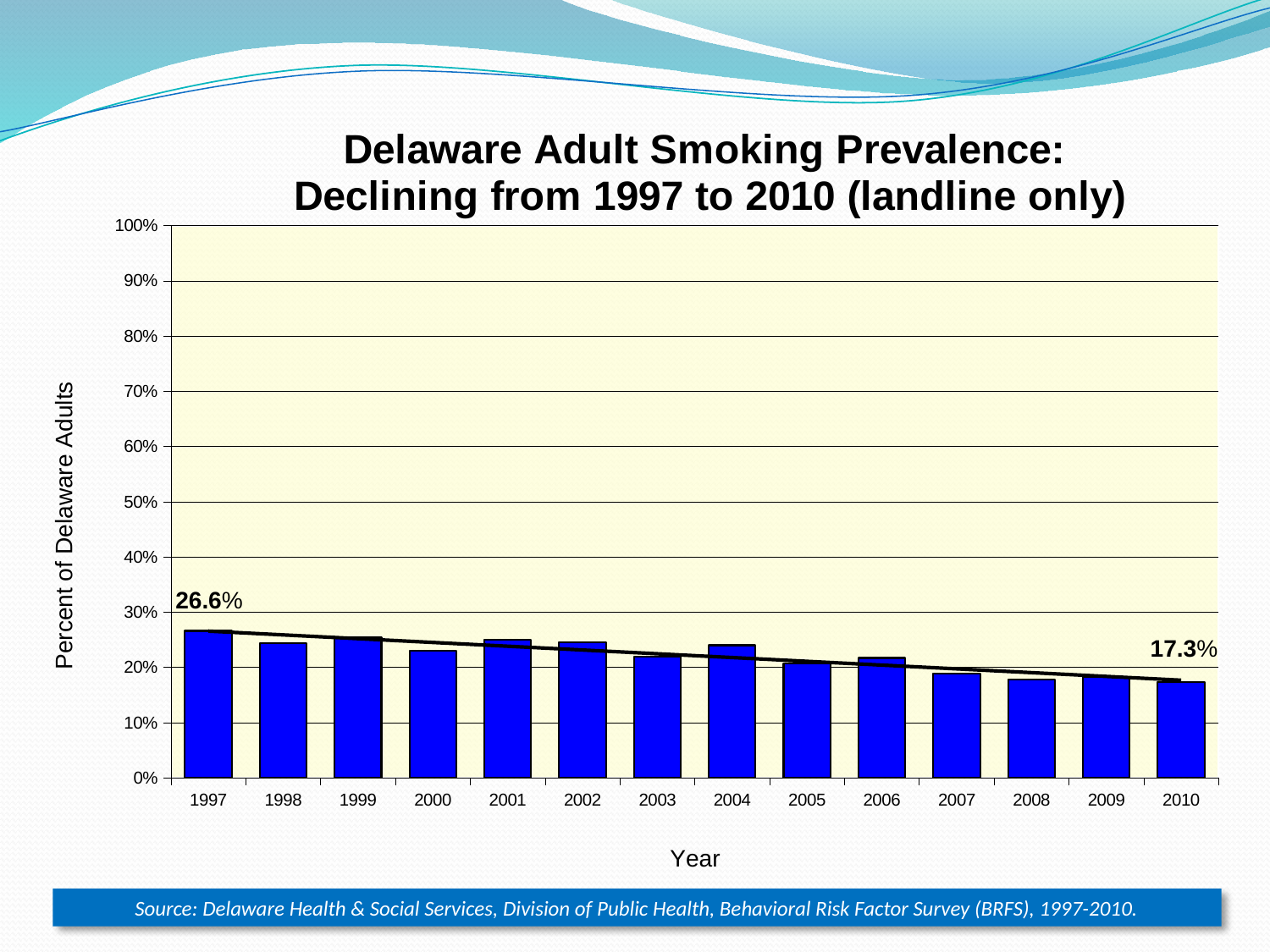

### Chart: Delaware Adult Smoking Prevalence:
Declining from 1997 to 2010 (landline only)

| Category |  |
|---|---|
| 1997 | 0.266 |
| 1998 | 0.24400000000000024 |
| 1999 | 0.254 |
| 2000 | 0.23 |
| 2001 | 0.25 |
| 2002 | 0.2460000000000004 |
| 2003 | 0.21900000000000044 |
| 2004 | 0.2400000000000002 |
| 2005 | 0.2070000000000002 |
| 2006 | 0.21700000000000041 |
| 2007 | 0.18900000000000095 |
| 2008 | 0.1780000000000002 |
| 2009 | 0.1830000000000004 |
| 2010 | 0.17300000000000001 |
Source: Delaware Health & Social Services, Division of Public Health, Behavioral Risk Factor Survey (BRFS), 1997-2010.